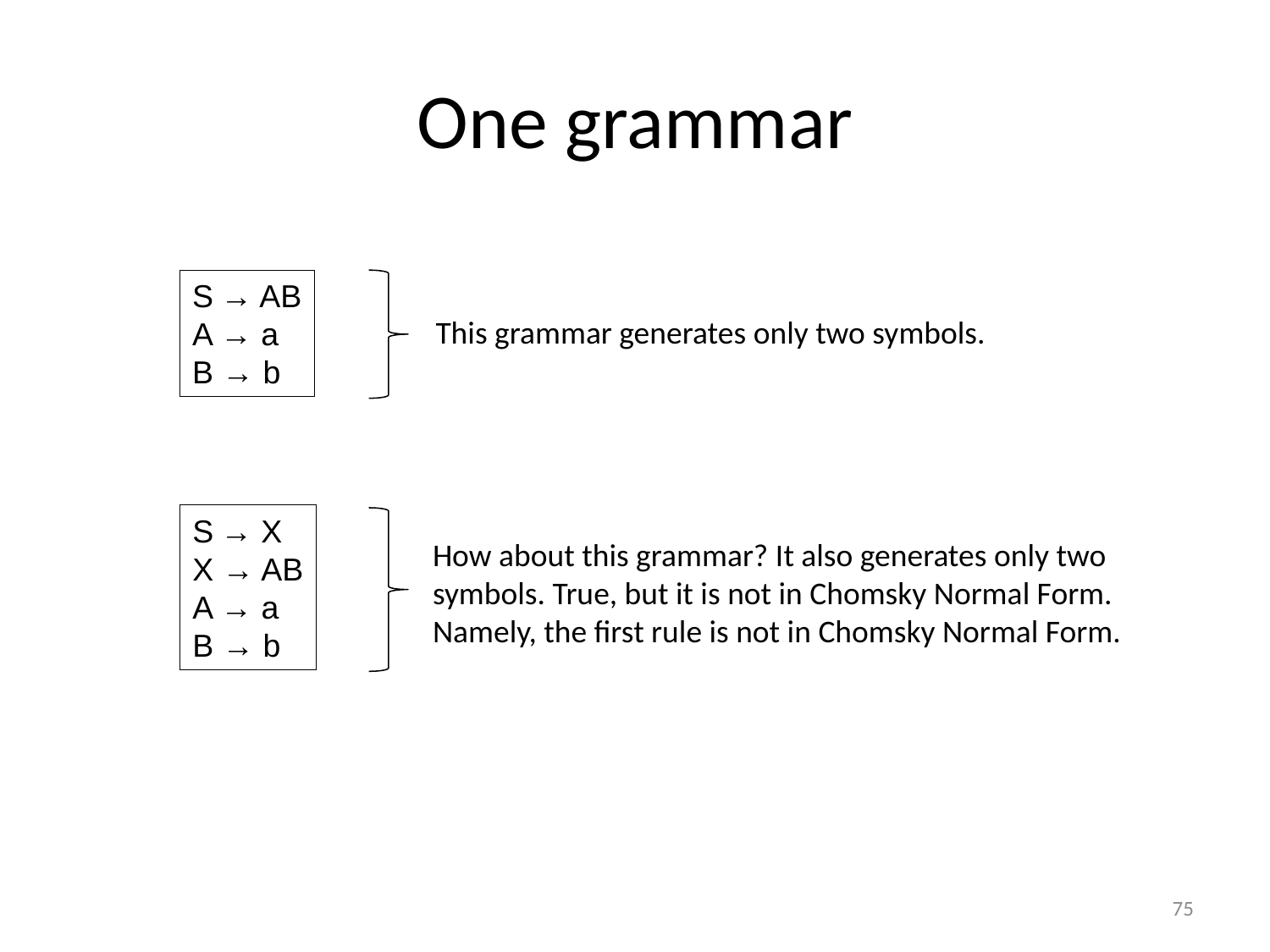

# One grammar
S → AB
A → a
B → b

This grammar generates only two symbols.
S → X
X → AB
A → a
B → b

How about this grammar? It also generates only two symbols. True, but it is not in Chomsky Normal Form. Namely, the first rule is not in Chomsky Normal Form.
75